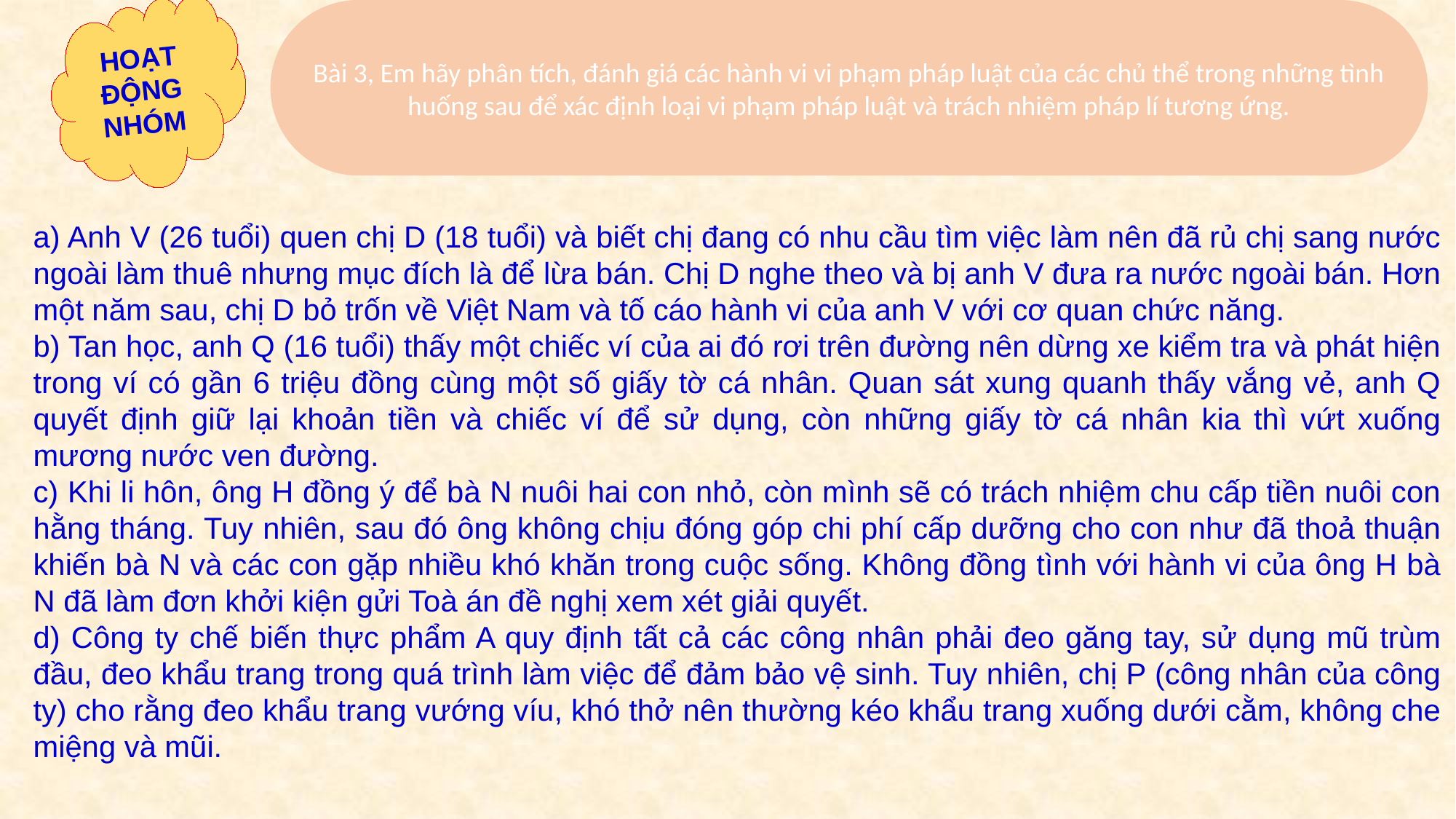

HOẠT ĐỘNG NHÓM
Bài 3, Em hãy phân tích, đánh giá các hành vi vi phạm pháp luật của các chủ thể trong những tình huống sau để xác định loại vi phạm pháp luật và trách nhiệm pháp lí tương ứng.
a) Anh V (26 tuổi) quen chị D (18 tuổi) và biết chị đang có nhu cầu tìm việc làm nên đã rủ chị sang nước ngoài làm thuê nhưng mục đích là để lừa bán. Chị D nghe theo và bị anh V đưa ra nước ngoài bán. Hơn một năm sau, chị D bỏ trốn về Việt Nam và tố cáo hành vi của anh V với cơ quan chức năng.
b) Tan học, anh Q (16 tuổi) thấy một chiếc ví của ai đó rơi trên đường nên dừng xe kiểm tra và phát hiện trong ví có gần 6 triệu đồng cùng một số giấy tờ cá nhân. Quan sát xung quanh thấy vắng vẻ, anh Q quyết định giữ lại khoản tiền và chiếc ví để sử dụng, còn những giấy tờ cá nhân kia thì vứt xuống mương nước ven đường.
c) Khi li hôn, ông H đồng ý để bà N nuôi hai con nhỏ, còn mình sẽ có trách nhiệm chu cấp tiền nuôi con hằng tháng. Tuy nhiên, sau đó ông không chịu đóng góp chi phí cấp dưỡng cho con như đã thoả thuận khiến bà N và các con gặp nhiều khó khăn trong cuộc sống. Không đồng tình với hành vi của ông H bà N đã làm đơn khởi kiện gửi Toà án đề nghị xem xét giải quyết.
d) Công ty chế biến thực phẩm A quy định tất cả các công nhân phải đeo găng tay, sử dụng mũ trùm đầu, đeo khẩu trang trong quá trình làm việc để đảm bảo vệ sinh. Tuy nhiên, chị P (công nhân của công ty) cho rằng đeo khẩu trang vướng víu, khó thở nên thường kéo khẩu trang xuống dưới cằm, không che miệng và mũi.